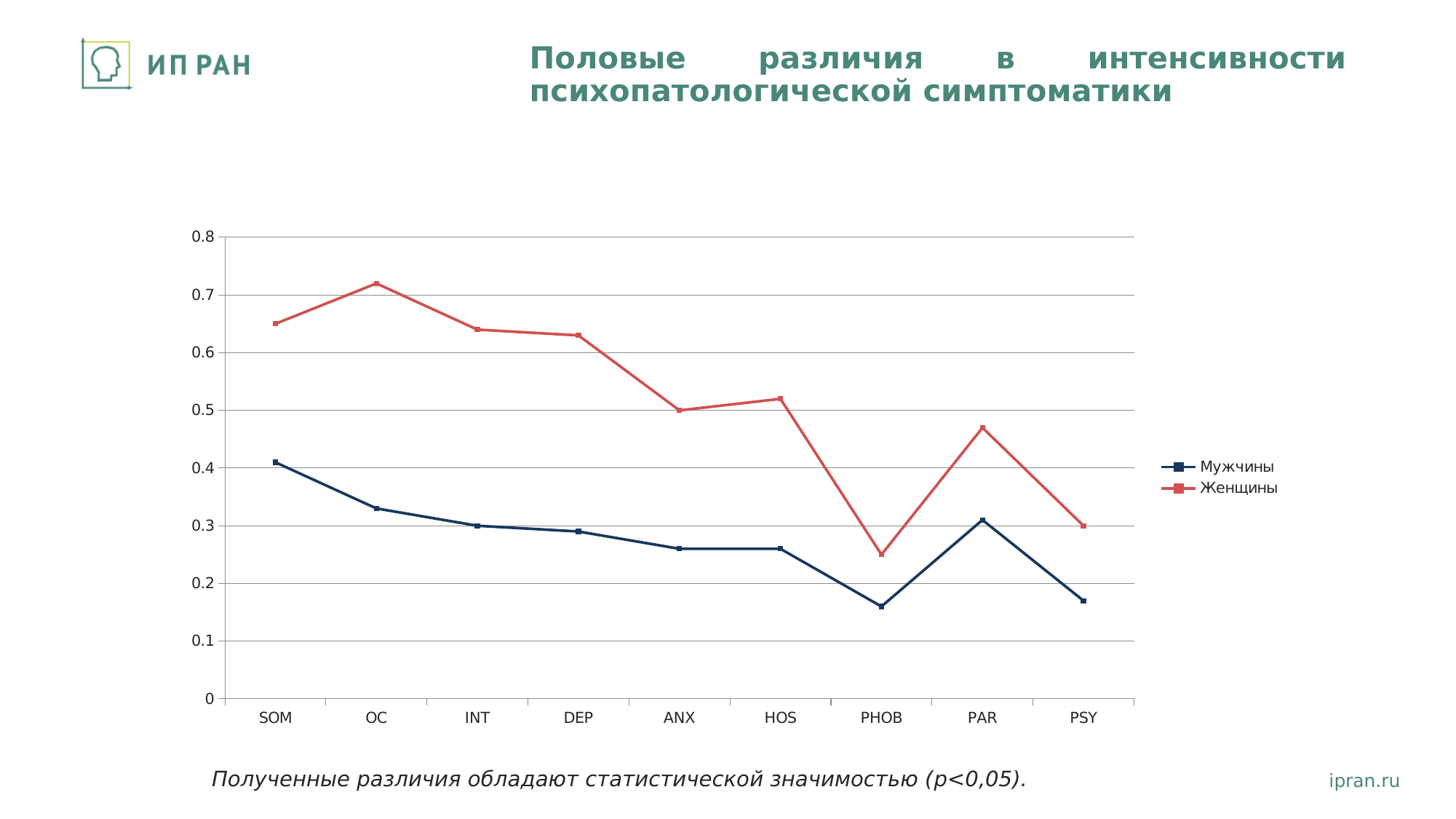

# Половые различия в интенсивности психопатологической симптоматики

### Chart

| Category | Мужчины | Женщины |
|---|---|---|
| SOM | 0.4100000000000001 | 0.6500000000000002 |
| OC | 0.3300000000000001 | 0.7200000000000002 |
| INT | 0.3000000000000001 | 0.6400000000000002 |
| DEP | 0.2900000000000001 | 0.6300000000000002 |
| ANX | 0.26 | 0.5 |
| HOS | 0.26 | 0.52 |
| PHOB | 0.16 | 0.25 |
| PAR | 0.3100000000000001 | 0.4700000000000001 |
| PSY | 0.17 | 0.3000000000000001 |
Полученные различия обладают статистической значимостью (p<0,05).